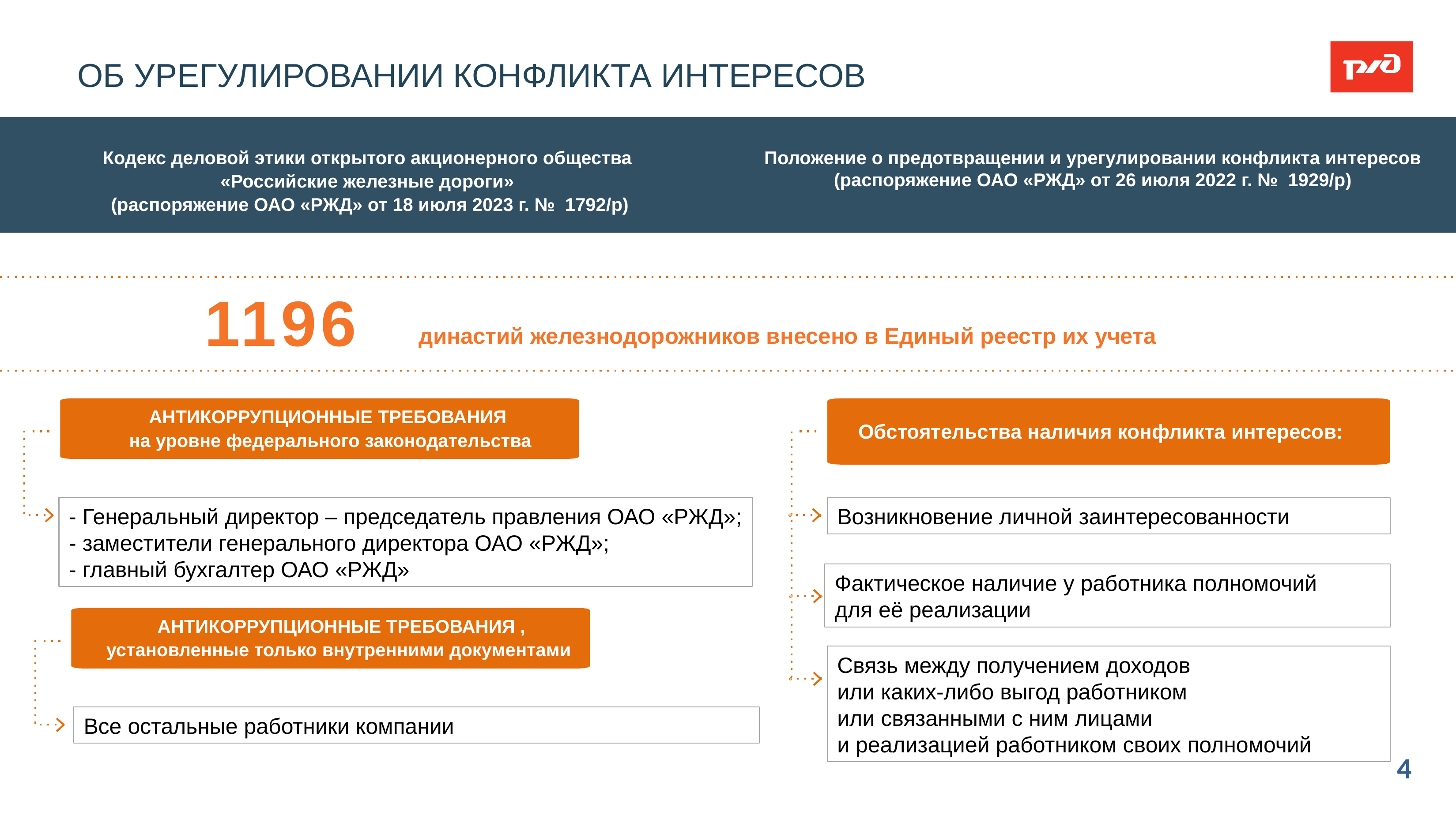

ОБ УРЕГУЛИРОВАНИИ КОНФЛИКТА ИНТЕРЕСОВ

Кодекс деловой этики открытого акционерного общества
«Российские железные дороги»
(распоряжение ОАО «РЖД» от 18 июля 2023 г. №  1792/р)
Положение о предотвращении и урегулировании конфликта интересов (распоряжение ОАО «РЖД» от 26 июля 2022 г. №  1929/р)
1196

династий железнодорожников внесено в Единый реестр их учета

АНТИКОРРУПЦИОННЫЕ ТРЕБОВАНИЯ
на уровне федерального законодательства
Обстоятельства наличия конфликта интересов:

- Генеральный директор – председатель правления ОАО «РЖД»;
- заместители генерального директора ОАО «РЖД»;
- главный бухгалтер ОАО «РЖД»
Возникновение личной заинтересованности

Фактическое наличие у работника полномочий
для её реализации

АНТИКОРРУПЦИОННЫЕ ТРЕБОВАНИЯ ,
установленные только внутренними документами

Связь между получением доходов
или каких-либо выгод работником
или связанными с ним лицами
и реализацией работником своих полномочий

Все остальные работники компании

4